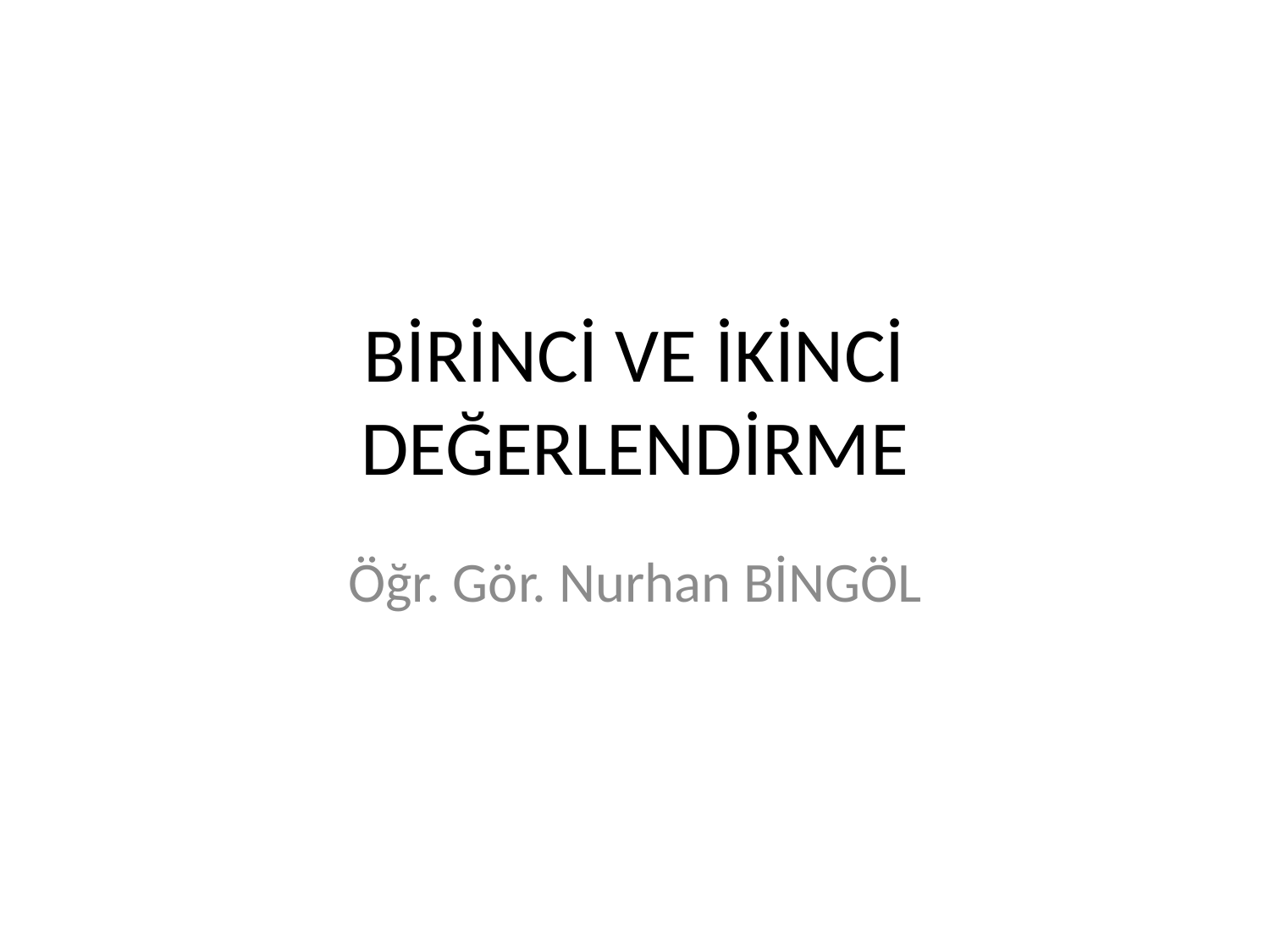

# BİRİNCİ VE İKİNCİ DEĞERLENDİRME
Öğr. Gör. Nurhan BİNGÖL